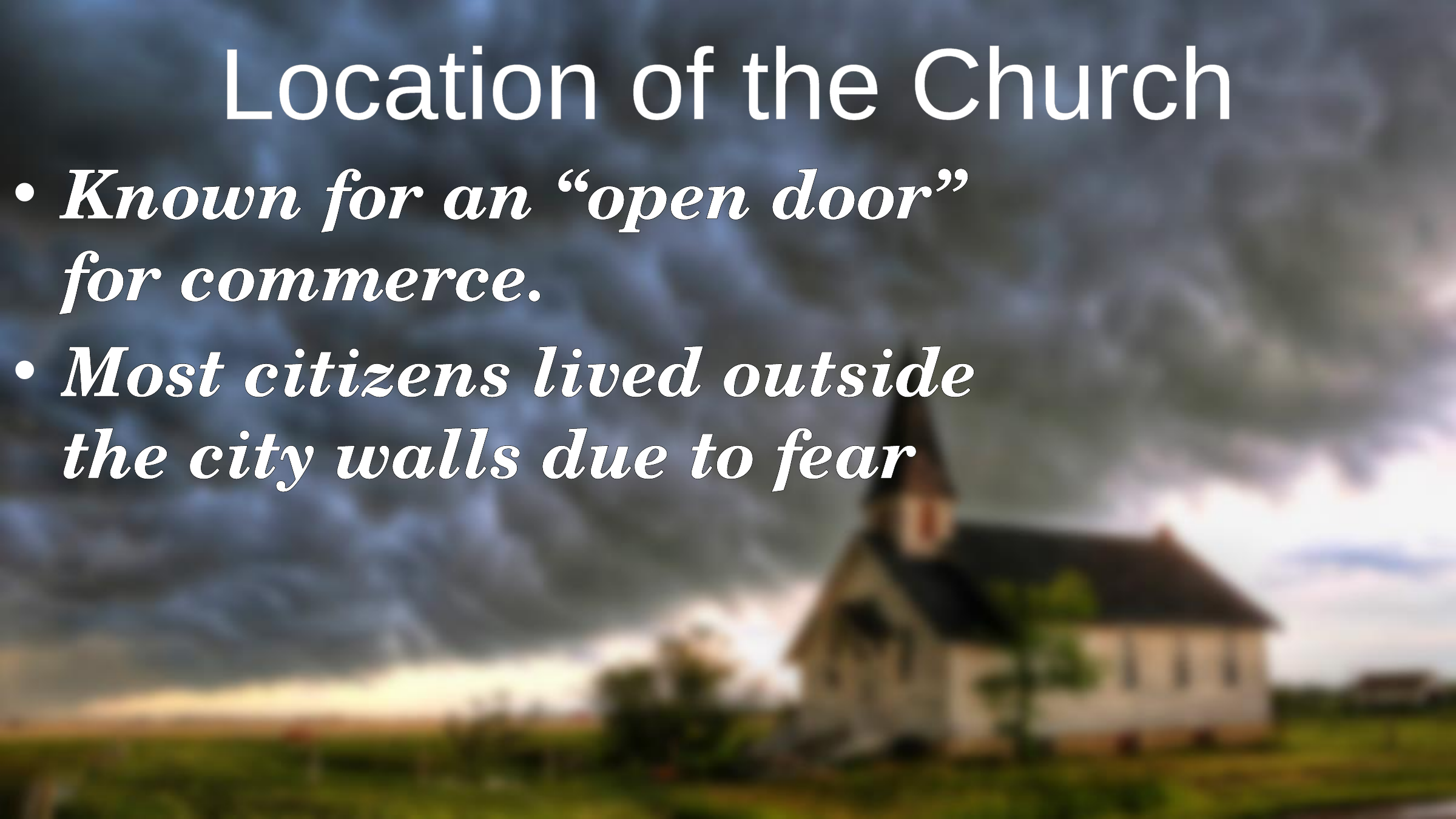

# Location of the Church
Known for an “open door” for commerce.
Most citizens lived outside the city walls due to fear